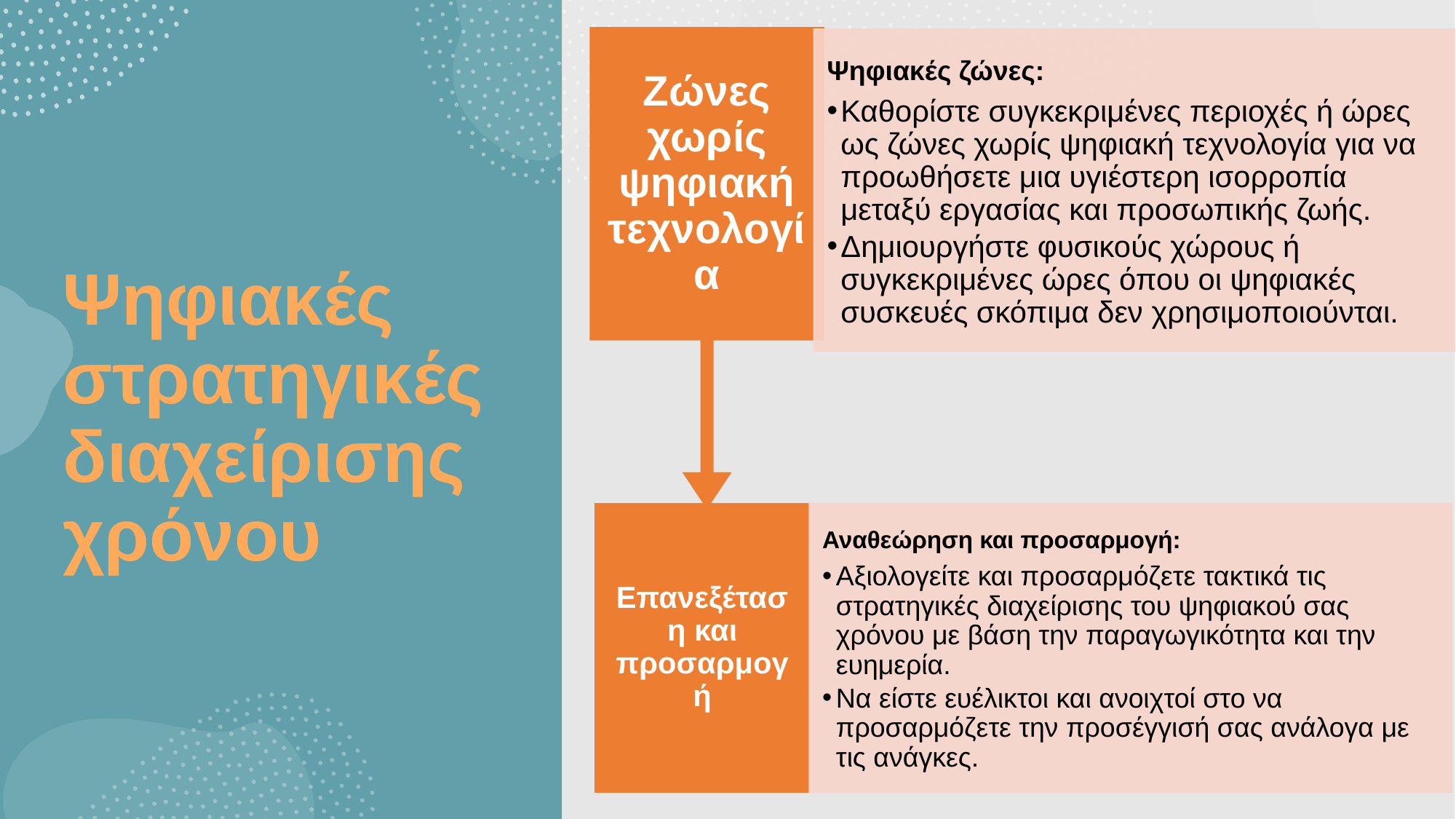

Ζώνες χωρίς ψηφιακή τεχνολογία

Ψηφιακές ζώνες:
Καθορίστε συγκεκριμένες περιοχές ή ώρες ως ζώνες χωρίς ψηφιακή τεχνολογία για να προωθήσετε μια υγιέστερη ισορροπία μεταξύ εργασίας και προσωπικής ζωής.
Δημιουργήστε φυσικούς χώρους ή συγκεκριμένες ώρες όπου οι ψηφιακές συσκευές σκόπιμα δεν χρησιμοποιούνται.

Επανεξέταση και προσαρμογή

Αναθεώρηση και προσαρμογή:
Αξιολογείτε και προσαρμόζετε τακτικά τις στρατηγικές διαχείρισης του ψηφιακού σας χρόνου με βάση την παραγωγικότητα και την ευημερία.
Να είστε ευέλικτοι και ανοιχτοί στο να προσαρμόζετε την προσέγγισή σας ανάλογα με τις ανάγκες.
# Ψηφιακές στρατηγικές διαχείρισης χρόνου